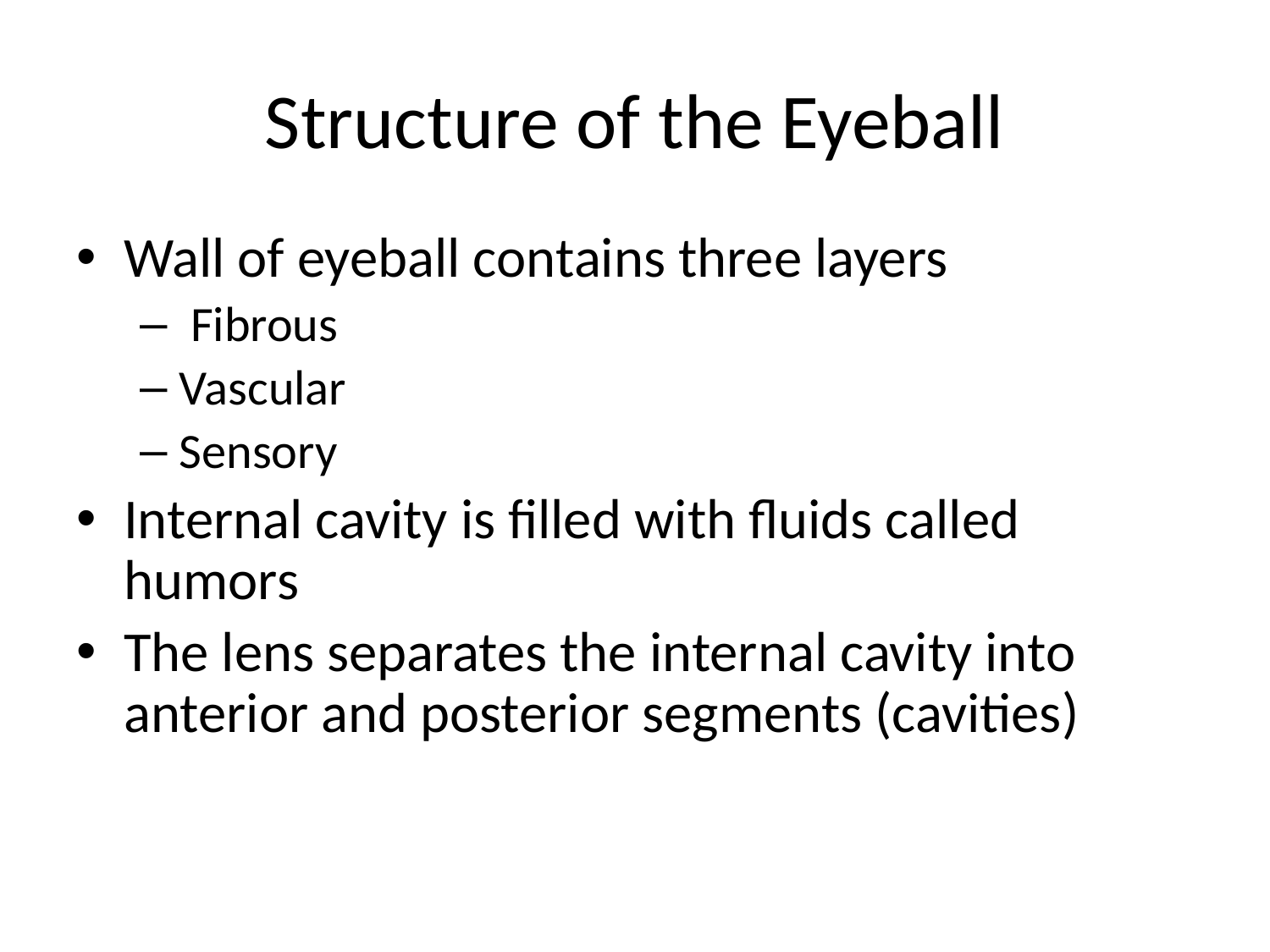

# Structure of the Eyeball
Wall of eyeball contains three layers
 Fibrous
Vascular
Sensory
Internal cavity is filled with fluids called humors
The lens separates the internal cavity into anterior and posterior segments (cavities)